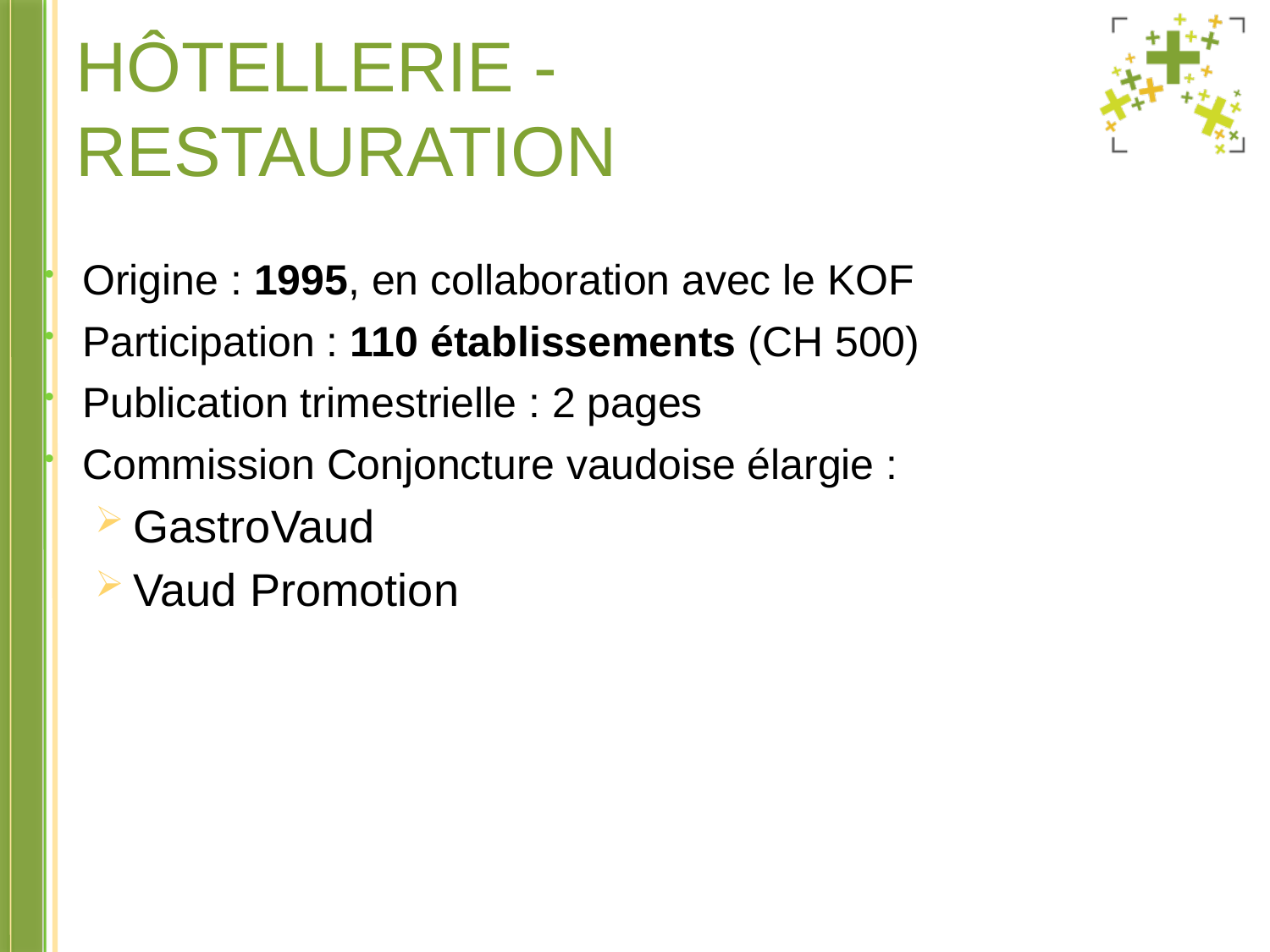

# Hôtellerie - Restauration
Origine : 1995, en collaboration avec le KOF
Participation : 110 établissements (CH 500)
Publication trimestrielle : 2 pages
Commission Conjoncture vaudoise élargie :
GastroVaud
Vaud Promotion